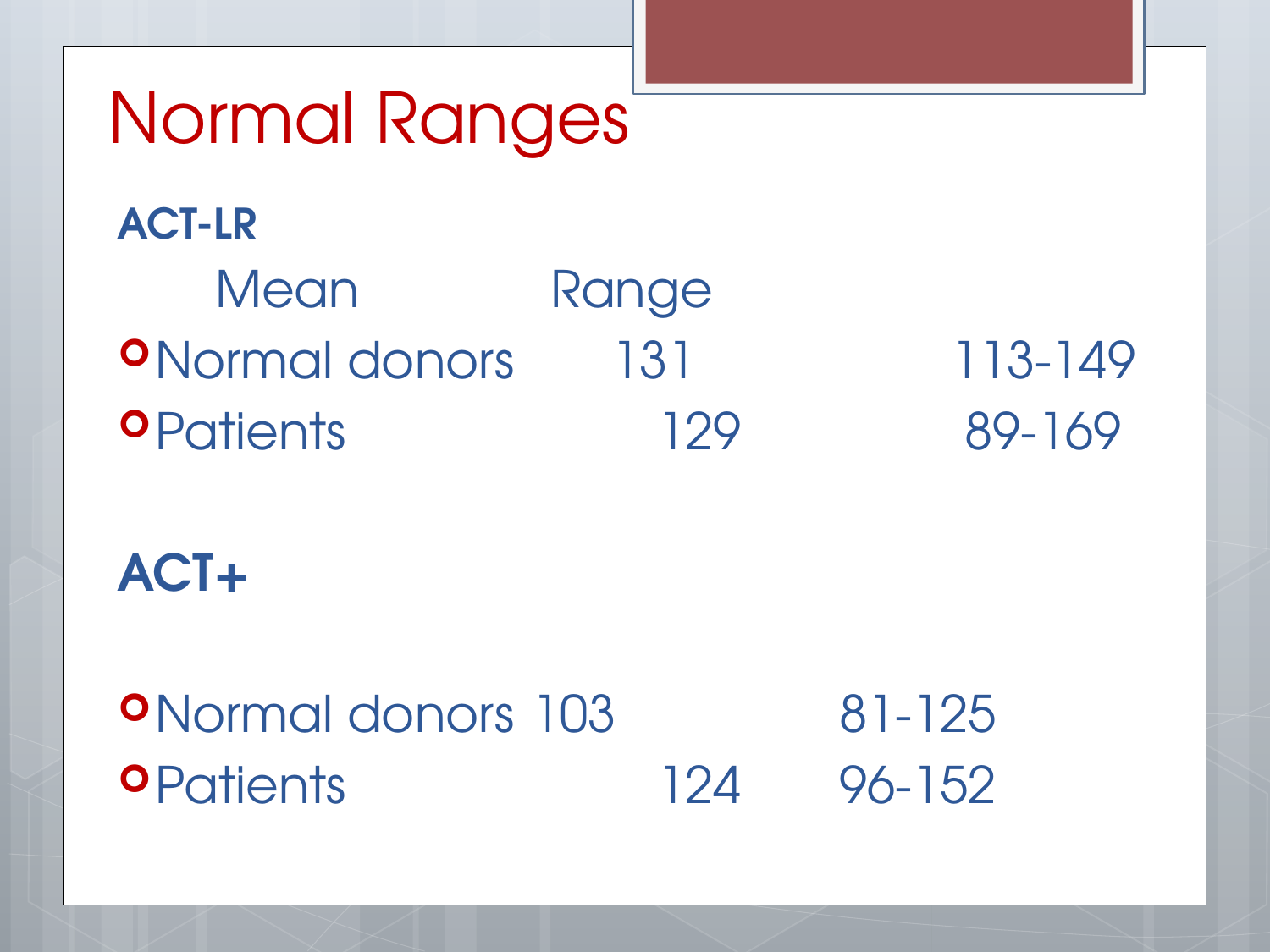

# Normal Ranges
ACT-LR
			       Mean     	    Range
Normal donors       131	            113-149
Patients	                  129	             89-169

ACT+

Normal donors	103      	    81-125
Patients	                  124		    96-152